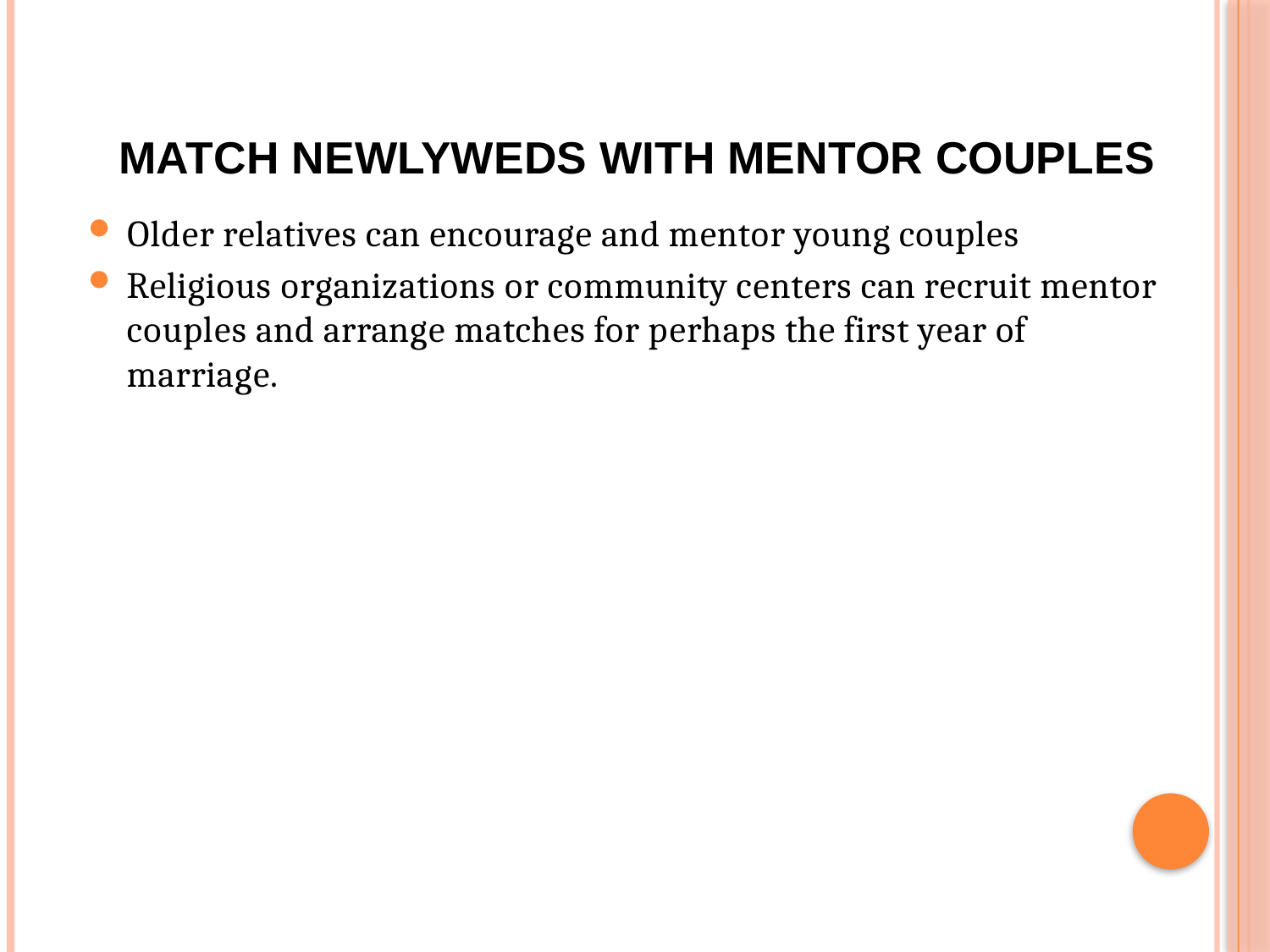

Match Newlyweds with Mentor Couples
Older relatives can encourage and mentor young couples
Religious organizations or community centers can recruit mentor couples and arrange matches for perhaps the first year of marriage.